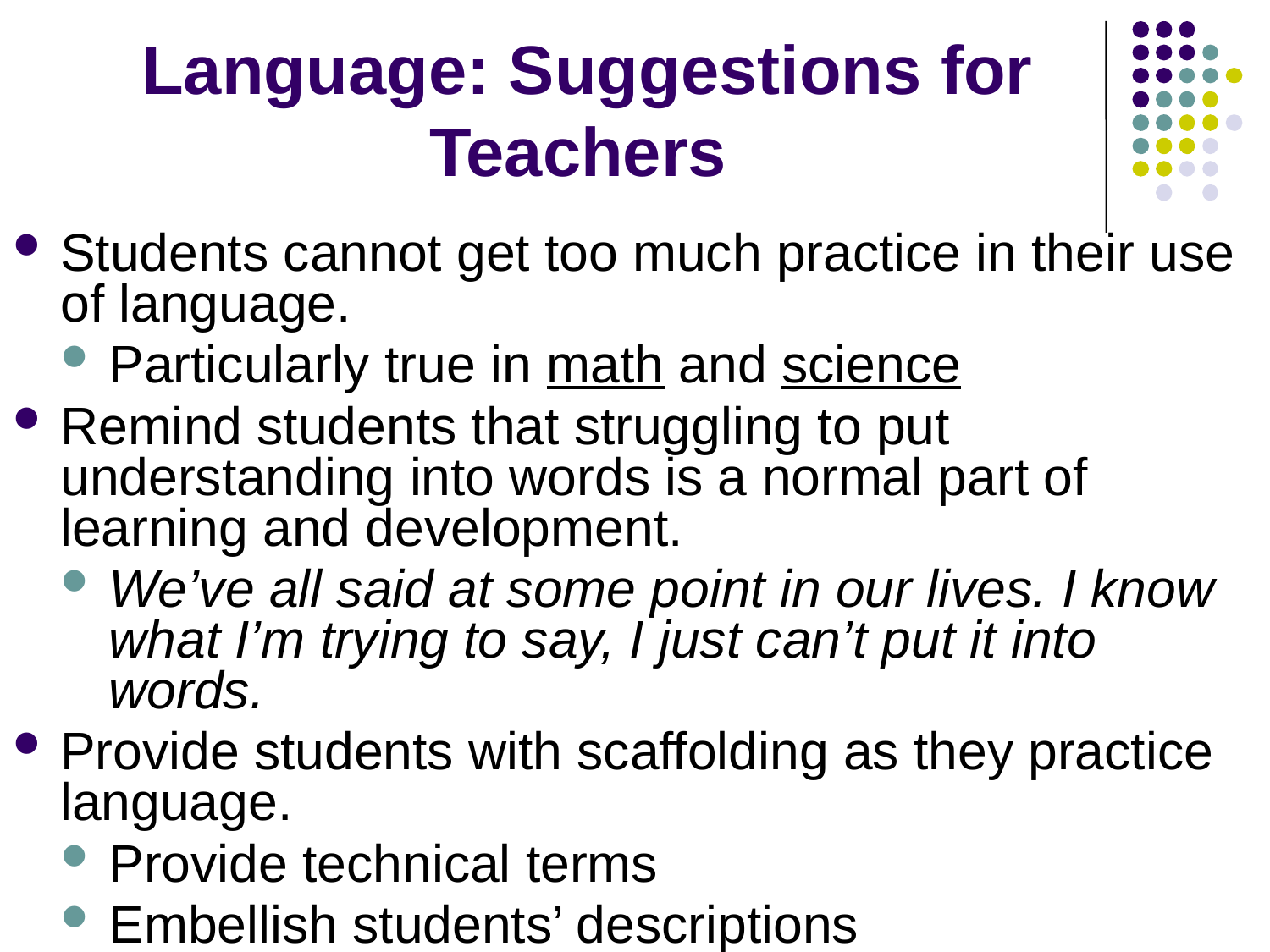

# Language: Suggestions for Teachers

Students cannot get too much practice in their use of language.
Particularly true in math and science
Remind students that struggling to put understanding into words is a normal part of learning and development.
We’ve all said at some point in our lives. I know what I’m trying to say, I just can’t put it into words.
Provide students with scaffolding as they practice language.
Provide technical terms
Embellish students’ descriptions